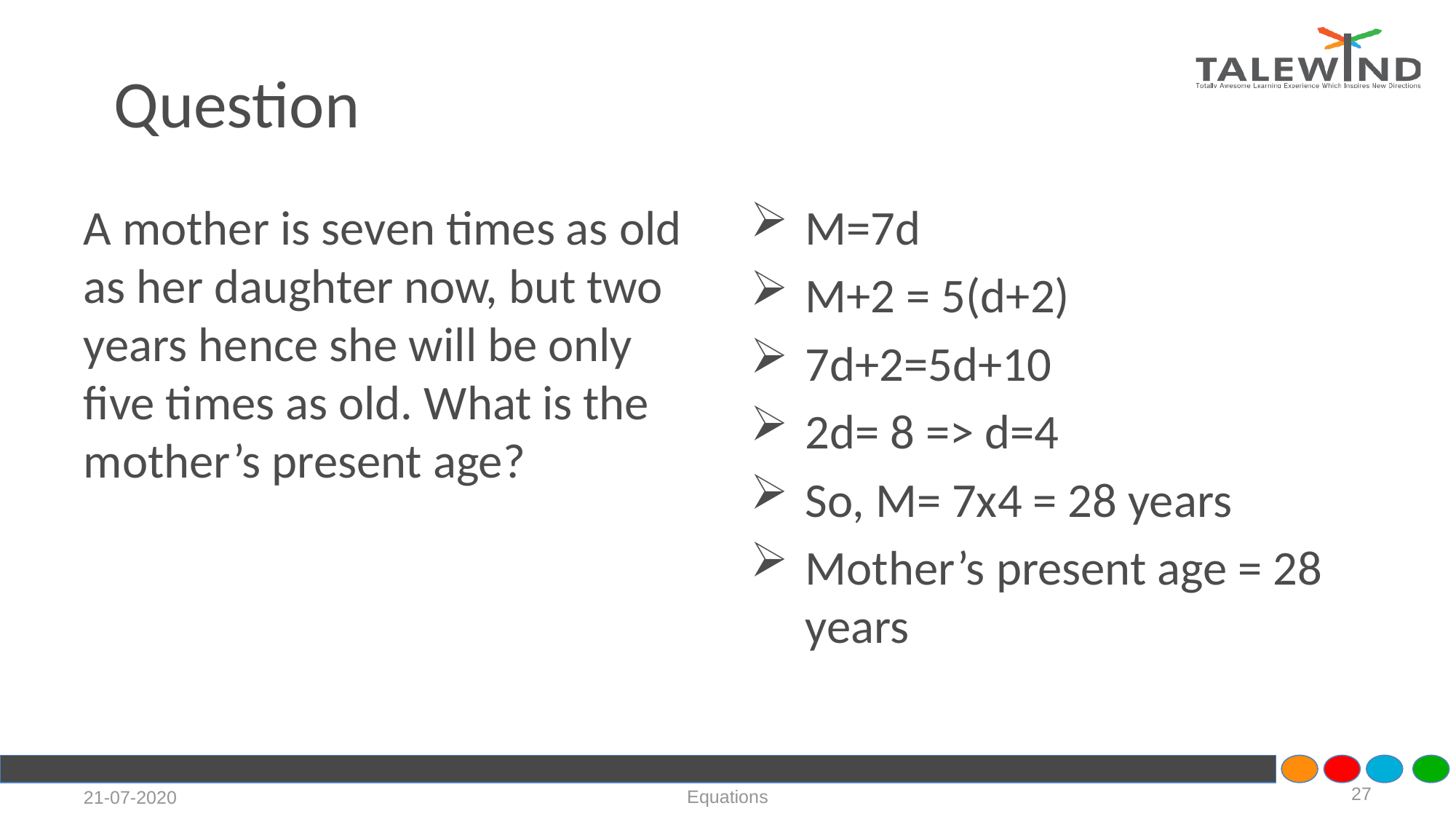

# Question
A mother is seven times as old as her daughter now, but two years hence she will be only five times as old. What is the mother’s present age?

M=7d
M+2 = 5(d+2)
7d+2=5d+10
2d= 8 => d=4
So, M= 7x4 = 28 years
Mother’s present age = 28 years

27
Equations
21-07-2020